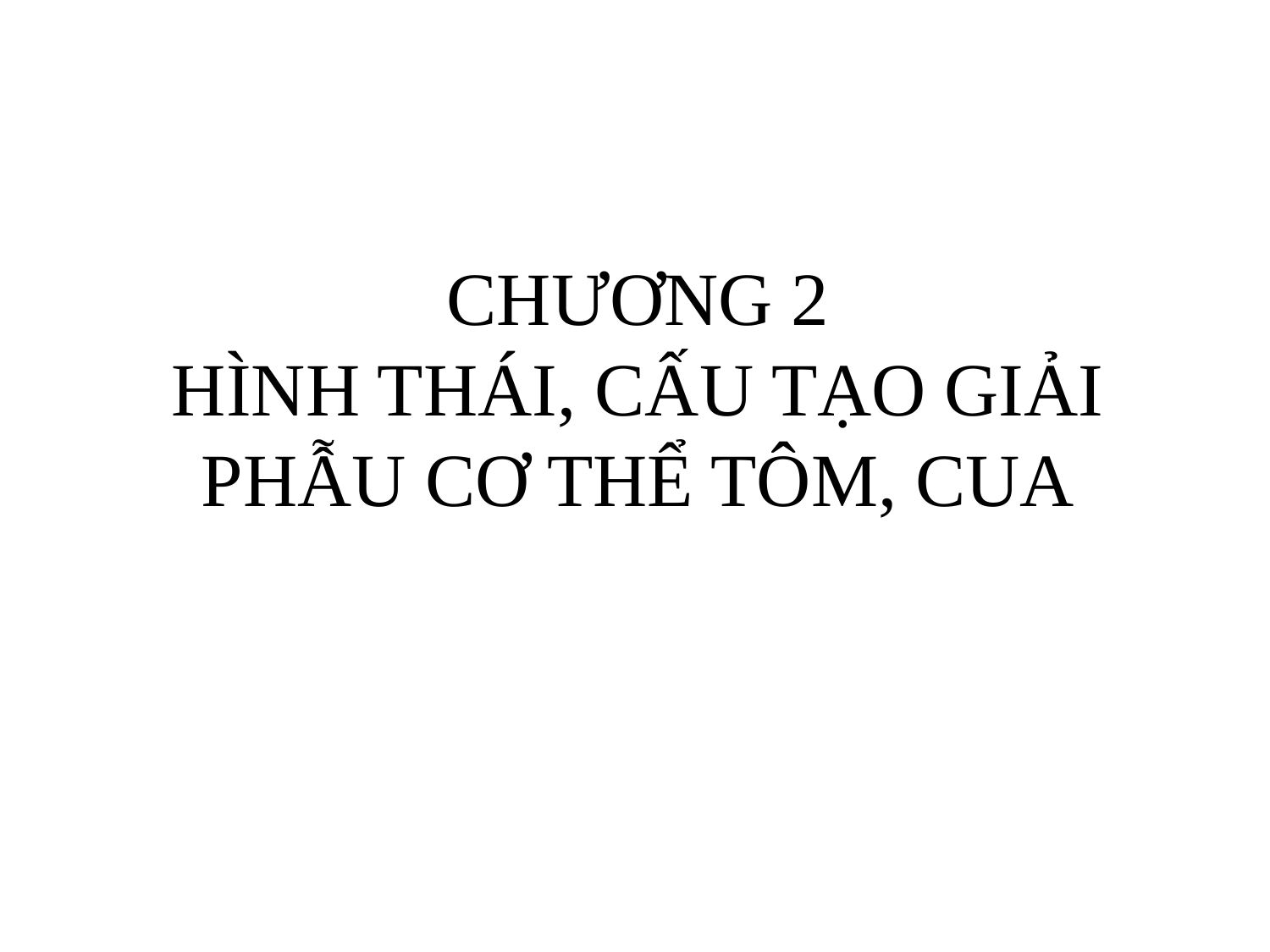

# CHƯƠNG 2 HÌNH THÁI, CẤU TẠO GIẢI PHẪU CƠ THỂ TÔM, CUA